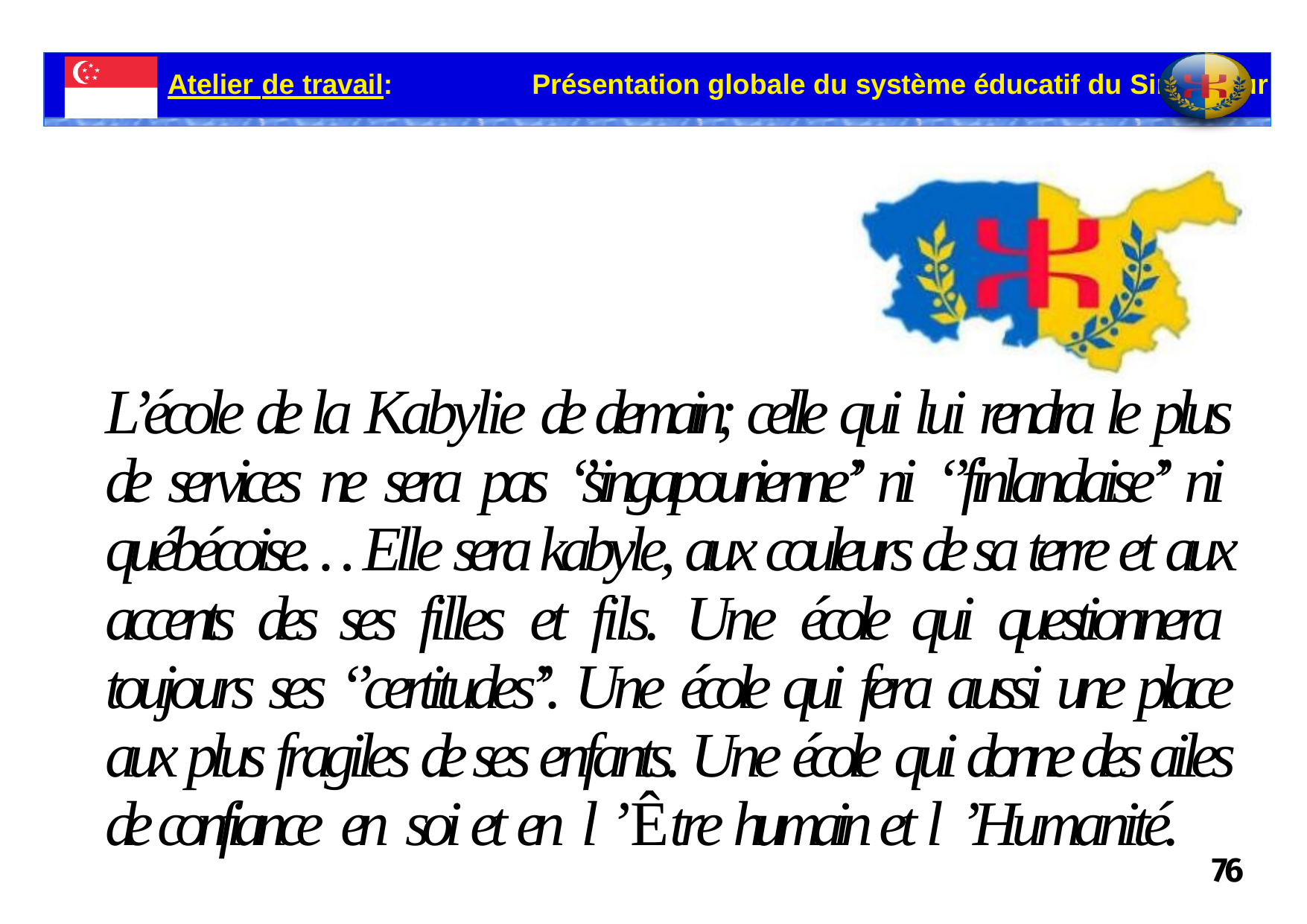

Atelier de travail:	Présentation globale du système éducatif du Singapour

L’école de la Kabylie de demain; celle qui lui rendra le plus  de services ne sera pas ‘’singapourienne’’ ni ‘’finlandaise’’ ni  québécoise… Elle sera kabyle, aux couleurs de sa terre et aux  accents des ses filles et fils. Une école qui questionnera  toujours ses ‘’certitudes’’. Une école qui fera aussi une place  aux plus fragiles de ses enfants. Une école  qui donne des ailes  de confiance en soi et en l ’Être humain et l ’Humanité.
76